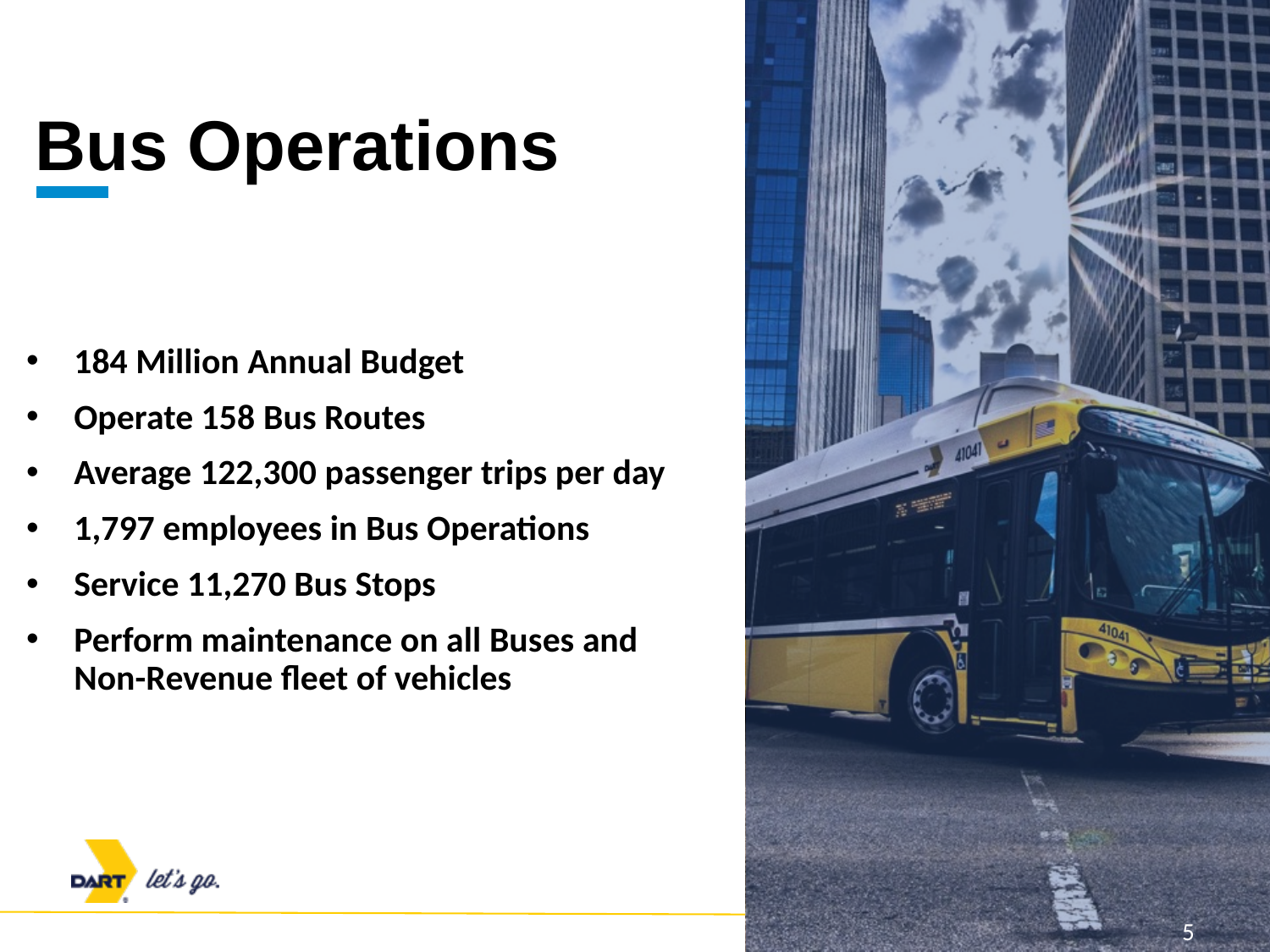

Bus Operations

184 Million Annual Budget
Operate 158 Bus Routes
Average 122,300 passenger trips per day
1,797 employees in Bus Operations
Service 11,270 Bus Stops
Perform maintenance on all Buses and Non-Revenue fleet of vehicles